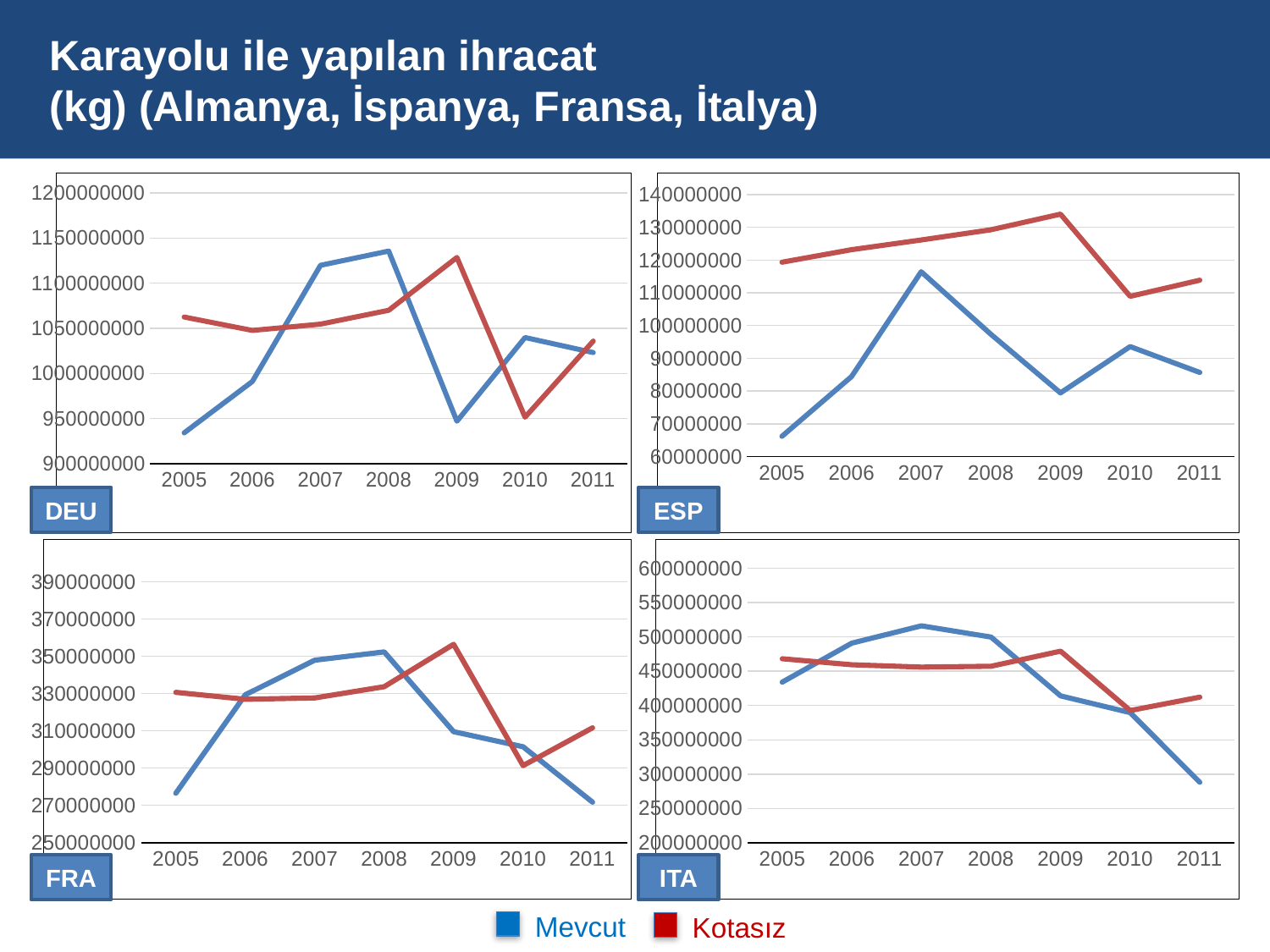

# Karayolu ile yapılan ihracat (kg) (Almanya, İspanya, Fransa, İtalya)

### Chart

| Category | Mevcut | Kotasız |
|---|---|---|
| 2005 | 934091166.4046489 | 1062393506.1233002 |
| 2006 | 991045069.4312061 | 1047587161.4223202 |
| 2007 | 1119754531.57955 | 1054548463.29741 |
| 2008 | 1135531533.8293798 | 1069956607.6781896 |
| 2009 | 947009251.1458013 | 1128433887.6910996 |
| 2010 | 1039758248.7985799 | 951475621.8902652 |
| 2011 | 1023049847.9984696 | 1035798501.2626697 |

### Chart

| Category | Mevcut | Kotasız |
|---|---|---|
| 2005 | 66191865.783720985 | 119360326.36948201 |
| 2006 | 84467239.59053496 | 123181623.00645395 |
| 2007 | 116443723.01407102 | 126149581.37755595 |
| 2008 | 97366016.38706902 | 129259413.82963298 |
| 2009 | 79455203.27563769 | 134027690.67835501 |
| 2010 | 93615067.86917803 | 108938201.714678 |
| 2011 | 85692343.59825183 | 113872036.39014101 |
DEU
ESP

### Chart

| Category | Mevcut | Kotasız |
|---|---|---|
| 2005 | 276477994.537485 | 330628418.0301 |
| 2006 | 329333686.69368804 | 326910173.07167 |
| 2007 | 347889479.620567 | 327625900.565546 |
| 2008 | 352334624.578737 | 333667599.0910208 |
| 2009 | 309530103.4063809 | 356413200.5774361 |
| 2010 | 301461348.93201387 | 291336439.06342703 |
| 2011 | 271710581.726504 | 311595921.450629 |

### Chart

| Category | Mevcut | Kotasız |
|---|---|---|
| 2005 | 434155863.4650399 | 468203220.22636795 |
| 2006 | 491008211.67109895 | 459480678.96195203 |
| 2007 | 516219303.5314989 | 456045298.7245029 |
| 2008 | 499829490.886737 | 457238676.2621161 |
| 2009 | 414078588.05720395 | 479272662.00393295 |
| 2010 | 389677604.46415305 | 392740204.44581795 |
| 2011 | 288107029.7099859 | 412246369.0464151 |
FRA
ITA
Mevcut
Kotasız